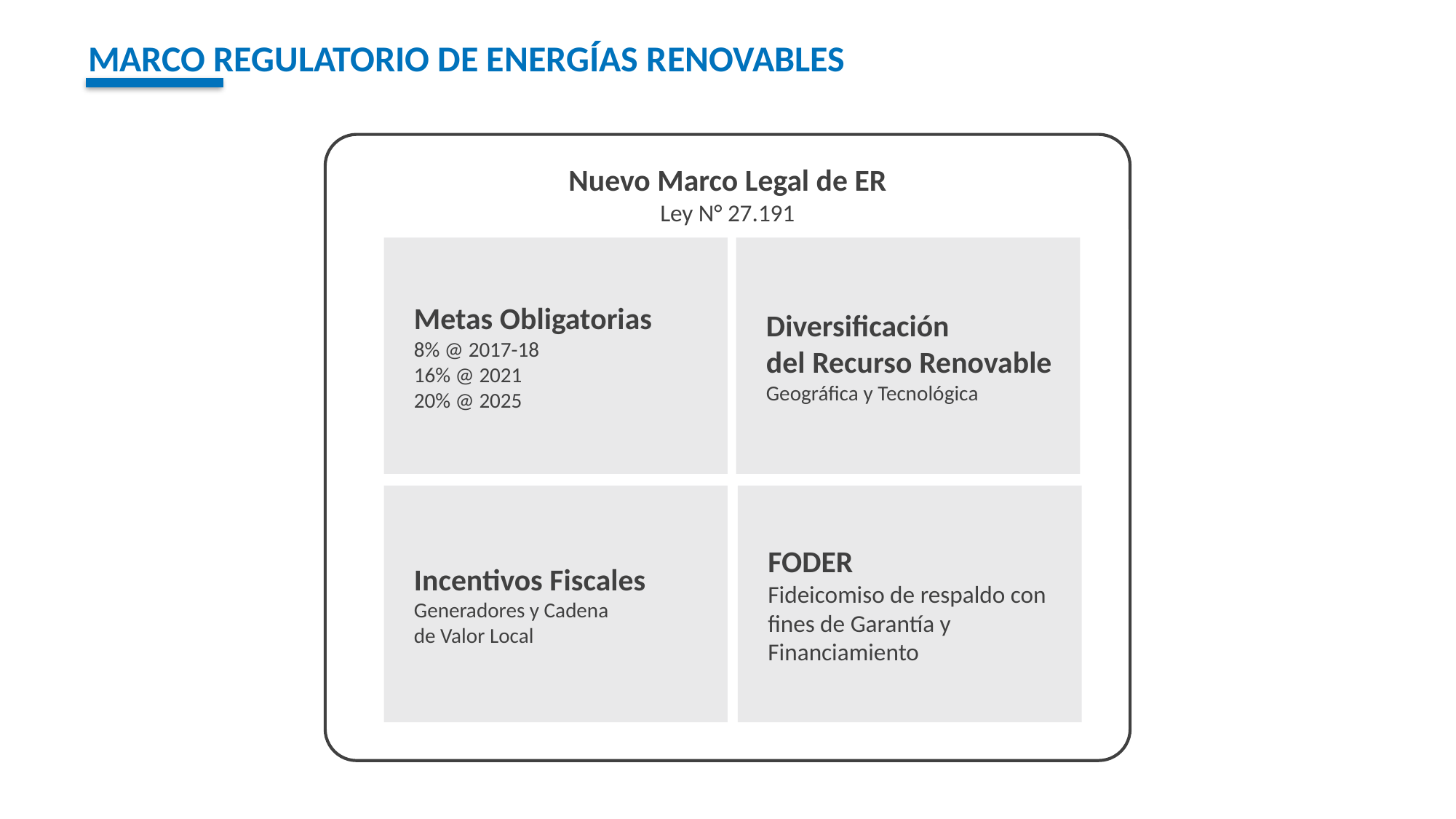

# MARCO REGULATORIO DE ENERGÍAS RENOVABLES
Nuevo Marco Legal de ER
Ley N° 27.191
Metas Obligatorias
8% @ 2017-18
16% @ 2021
20% @ 2025
Diversificación
del Recurso Renovable
Geográfica y Tecnológica
Incentivos Fiscales
Generadores y Cadena
de Valor Local
FODER
Fideicomiso de respaldo con fines de Garantía y Financiamiento